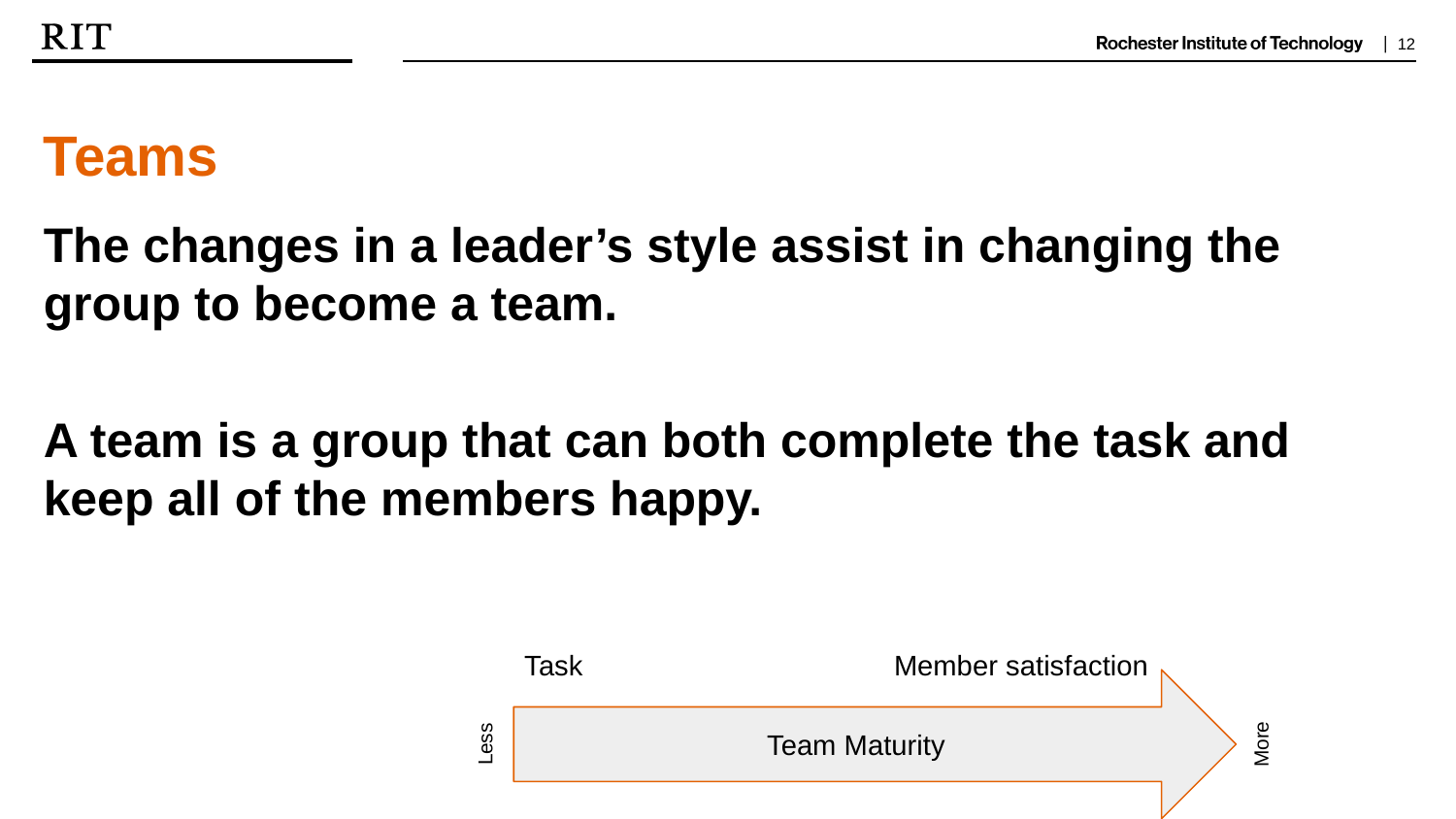

Teams
The changes in a leader’s style assist in changing the group to become a team.

A team is a group that can both complete the task and keep all of the members happy.
Task
Member satisfaction
Team Maturity
Less
More